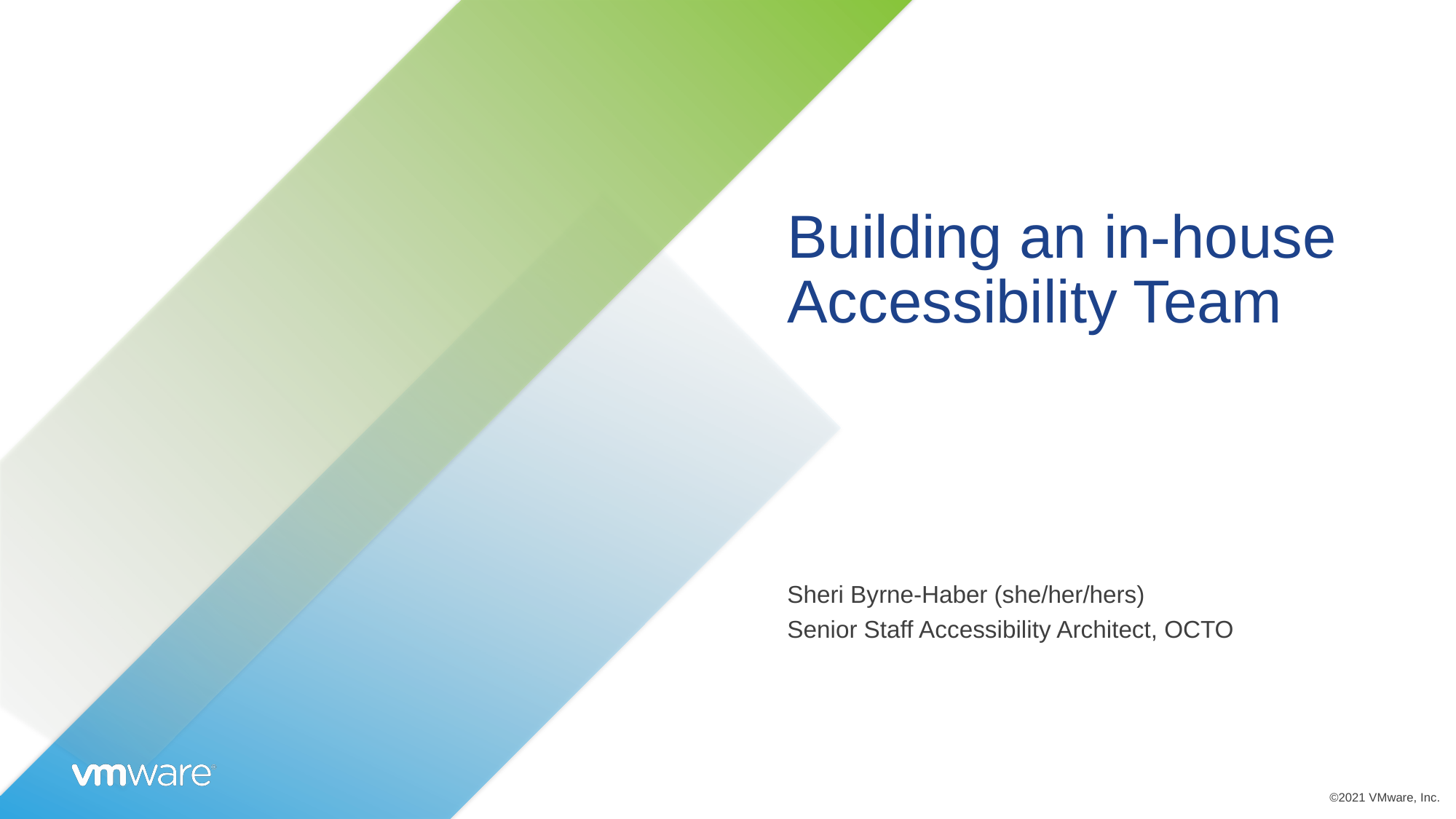

# Building an in-house Accessibility Team

Sheri Byrne-Haber (she/her/hers)
Senior Staff Accessibility Architect, OCTO